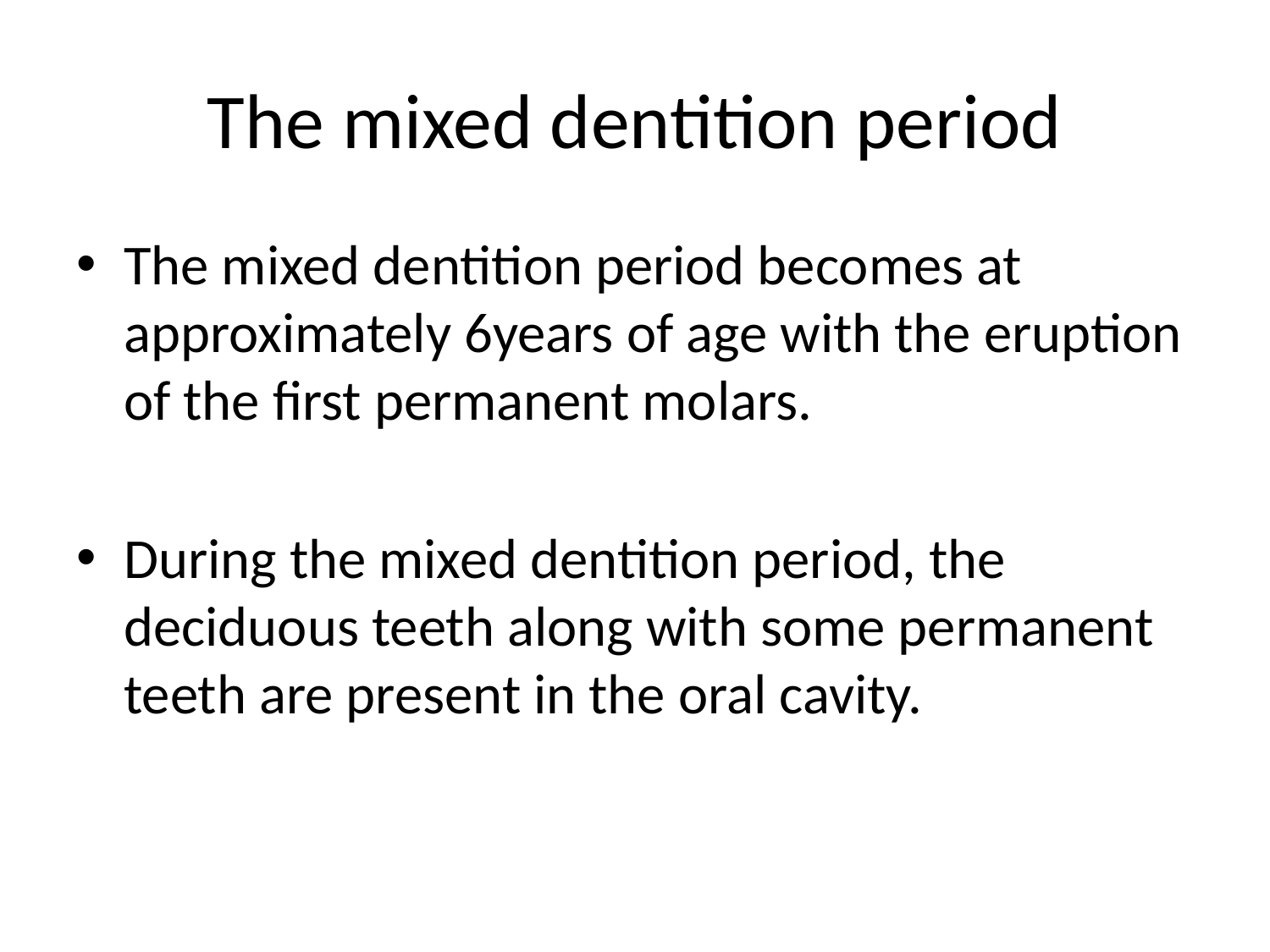

# The mixed dentition period
The mixed dentition period becomes at approximately 6years of age with the eruption of the first permanent molars.

During the mixed dentition period, the deciduous teeth along with some permanent teeth are present in the oral cavity.